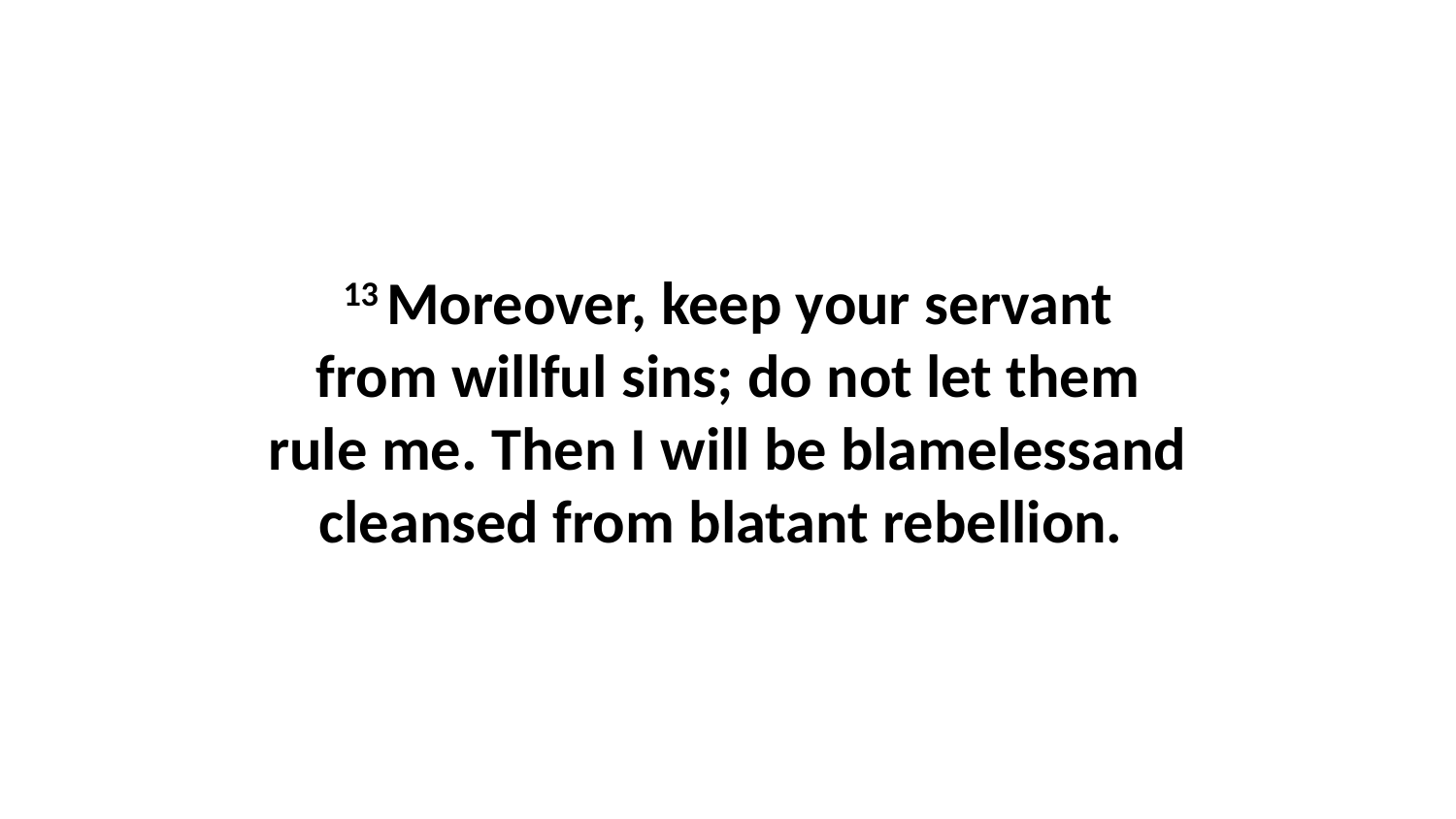

13 Moreover, keep your servant from willful sins; do not let them rule me. Then I will be blamelessand cleansed from blatant rebellion.